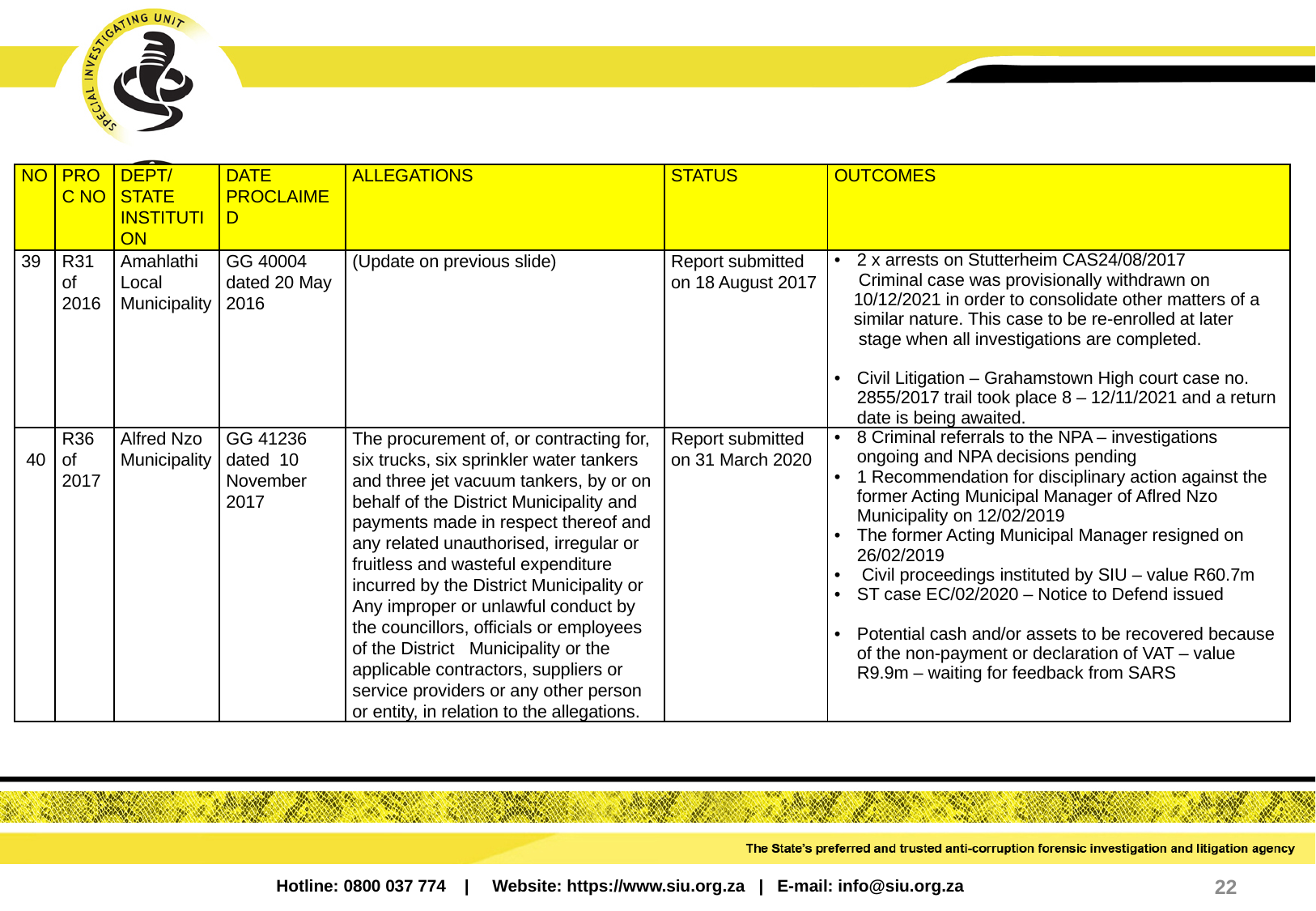

| NO | PROC NO | DEPT/STATE INSTITUTION | DATE PROCLAIMED | ALLEGATIONS | STATUS | OUTCOMES |
| --- | --- | --- | --- | --- | --- | --- |
| 39 | R31 of 2016 | Amahlathi Local Municipality | GG 40004 dated 20 May 2016 | (Update on previous slide) | Report submitted on 18 August 2017 | 2 x arrests on Stutterheim CAS24/08/2017 Criminal case was provisionally withdrawn on 10/12/2021 in order to consolidate other matters of a similar nature. This case to be re-enrolled at later stage when all investigations are completed. Civil Litigation – Grahamstown High court case no. 2855/2017 trail took place 8 – 12/11/2021 and a return date is being awaited. |
| 40 | R36 of 2017 | Alfred Nzo Municipality | GG 41236 dated 10 November 2017 | The procurement of, or contracting for, six trucks, six sprinkler water tankers and three jet vacuum tankers, by or on behalf of the District Municipality and payments made in respect thereof and any related unauthorised, irregular or fruitless and wasteful expenditure incurred by the District Municipality or Any improper or unlawful conduct by the councillors, officials or employees of the District Municipality or the applicable contractors, suppliers or service providers or any other person or entity, in relation to the allegations. | Report submitted on 31 March 2020 | 8 Criminal referrals to the NPA – investigations ongoing and NPA decisions pending 1 Recommendation for disciplinary action against the former Acting Municipal Manager of Aflred Nzo Municipality on 12/02/2019 The former Acting Municipal Manager resigned on 26/02/2019  Civil proceedings instituted by SIU – value R60.7m ST case EC/02/2020 – Notice to Defend issued   Potential cash and/or assets to be recovered because of the non-payment or declaration of VAT – value R9.9m – waiting for feedback from SARS |
22
Hotline: 0800 037 774    |     Website: https://www.siu.org.za   |   E-mail: info@siu.org.za